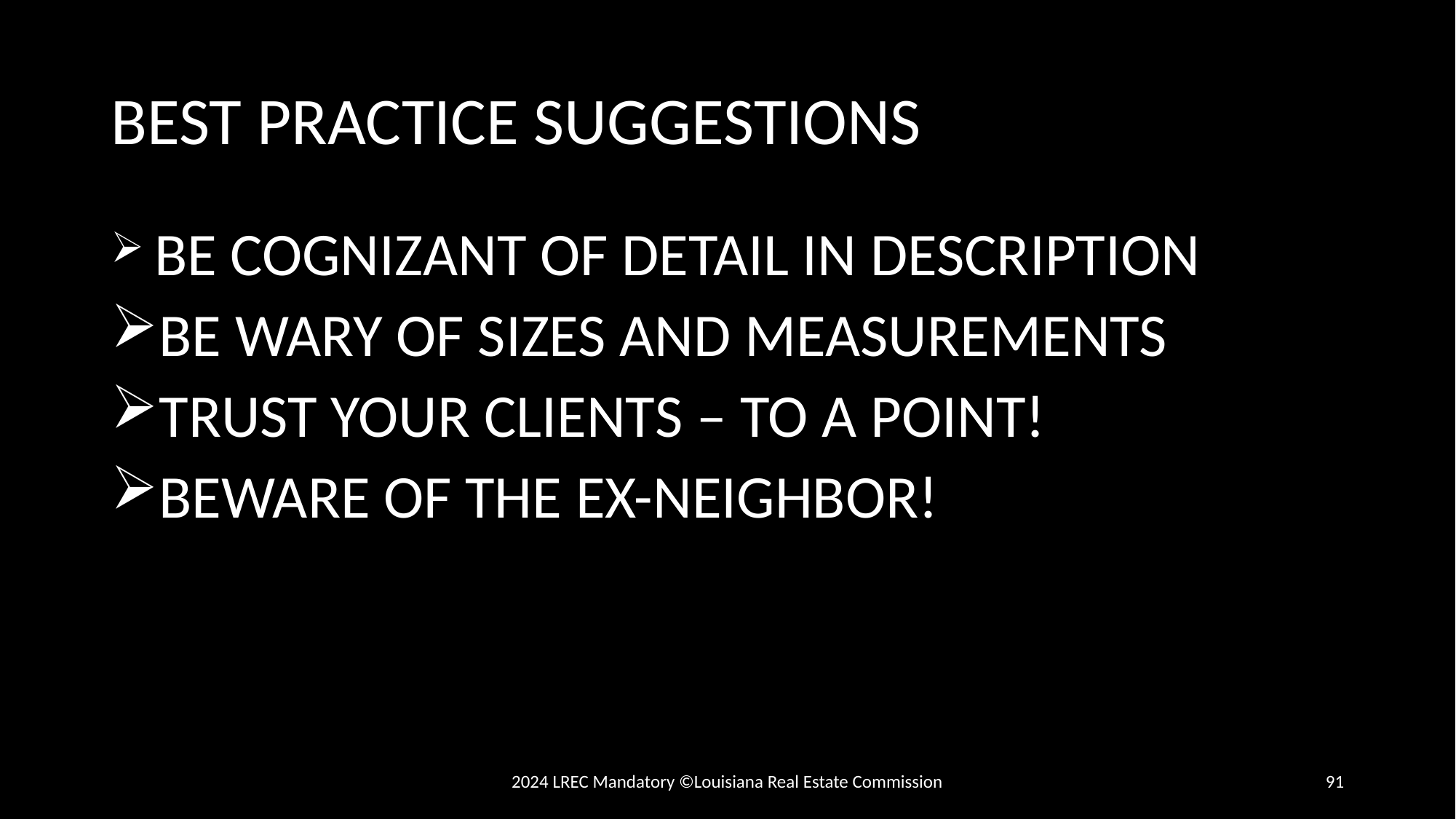

# BEST PRACTICE SUGGESTIONS
 BE COGNIZANT OF DETAIL IN DESCRIPTION
BE WARY OF SIZES AND MEASUREMENTS
TRUST YOUR CLIENTS – TO A POINT!
BEWARE OF THE EX-NEIGHBOR!

2024 LREC Mandatory ©Louisiana Real Estate Commission
91